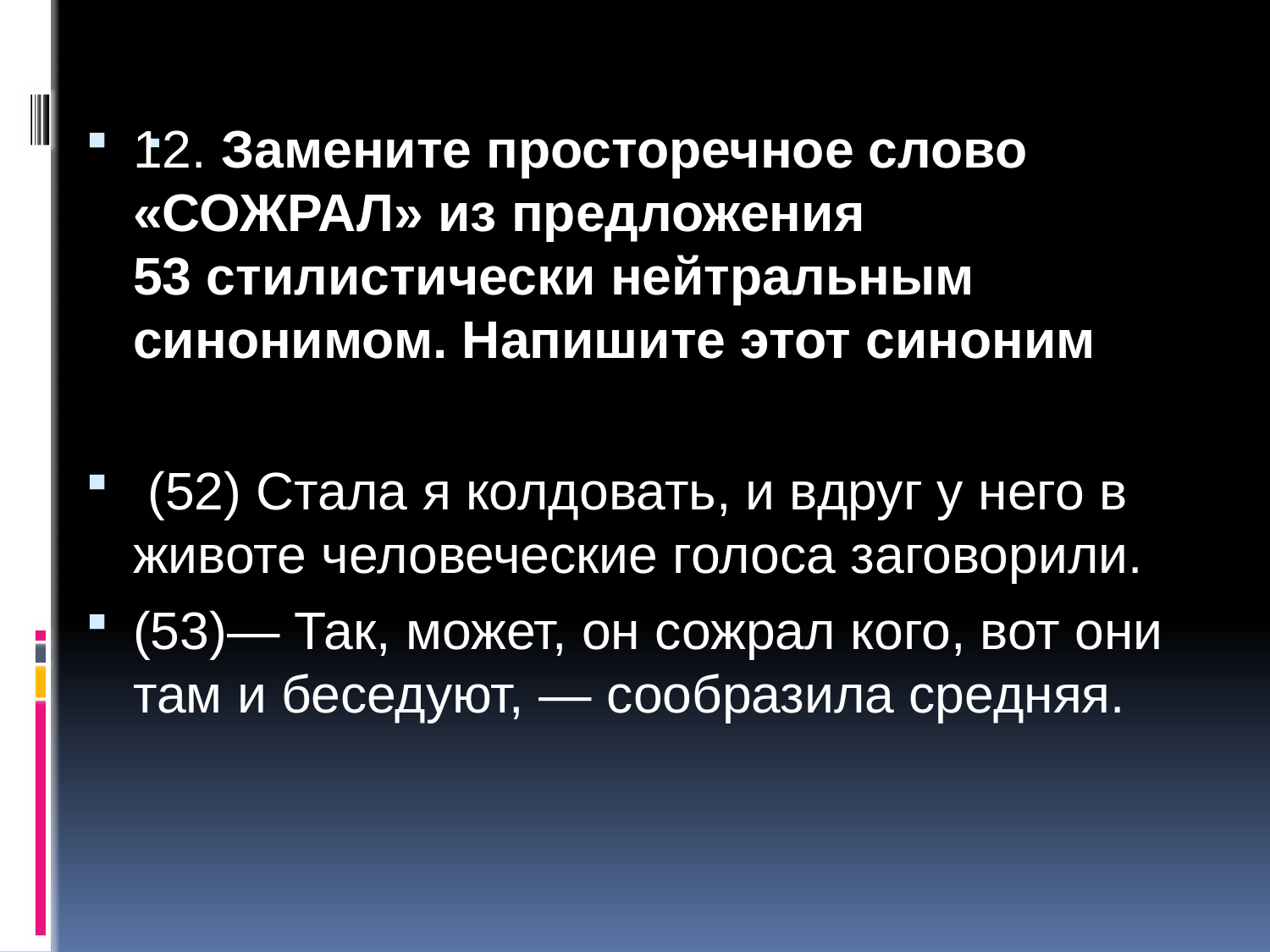

# .
12. Замените просторечное слово «СОЖРАЛ» из предложения 53 стилистически нейтральным синонимом. Напишите этот синоним

 (52) Стала я колдовать, и вдруг у него в животе человеческие голоса заговорили.
(53)— Так, может, он сожрал кого, вот они там и беседуют, — сообразила средняя.